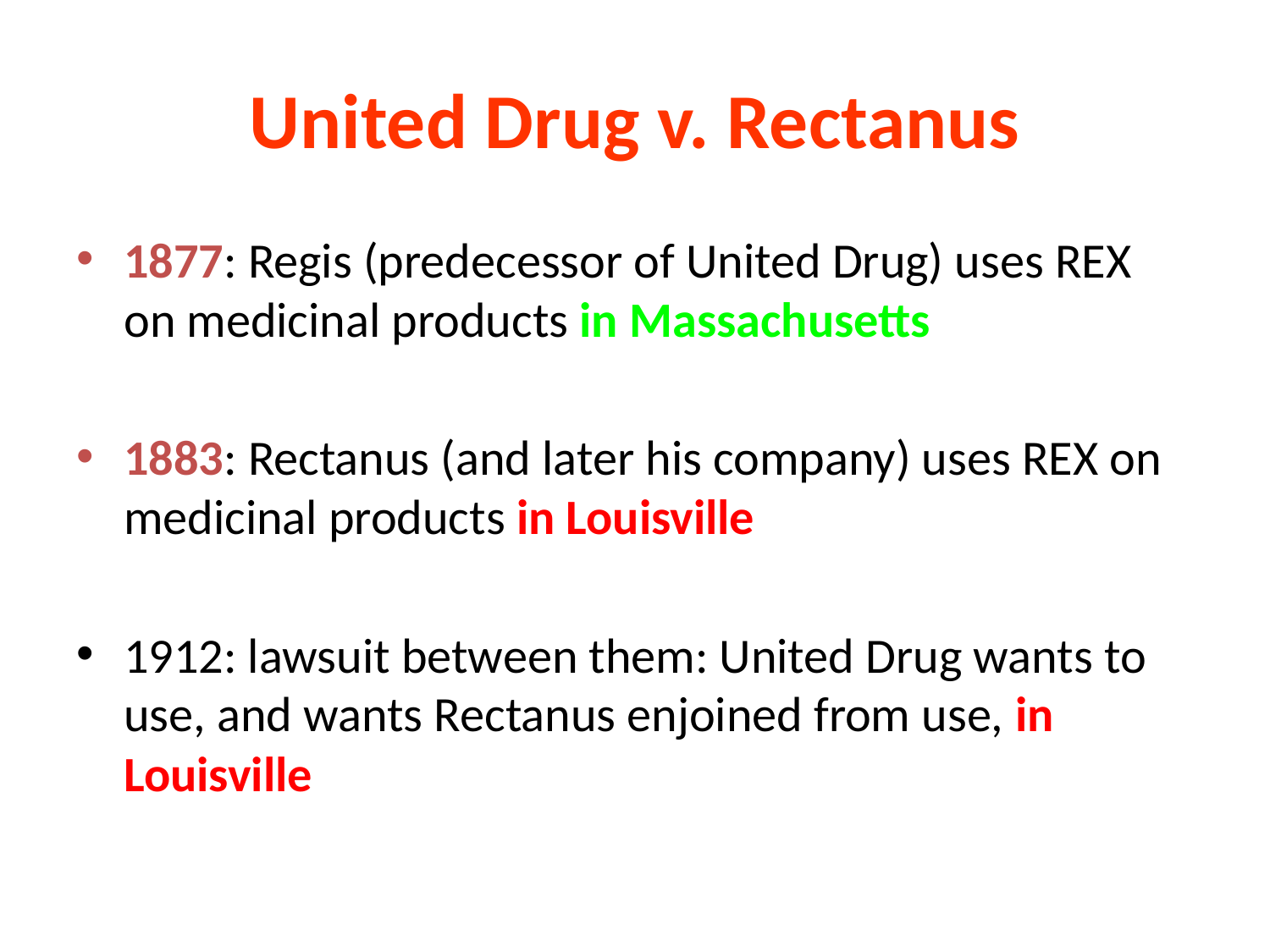

# United Drug v. Rectanus
1877: Regis (predecessor of United Drug) uses REX on medicinal products in Massachusetts

1883: Rectanus (and later his company) uses REX on medicinal products in Louisville

1912: lawsuit between them: United Drug wants to use, and wants Rectanus enjoined from use, in Louisville